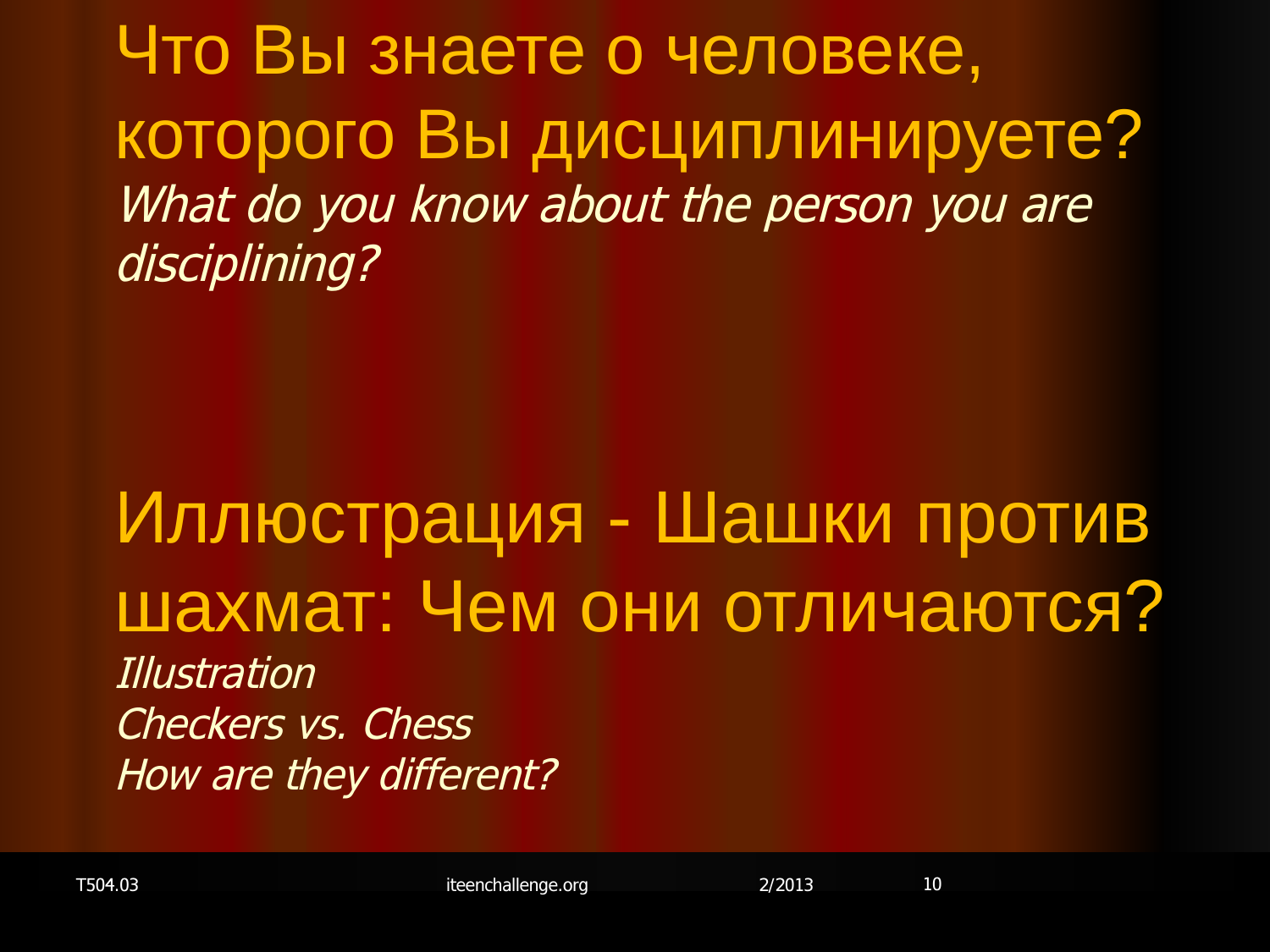

Что Вы знаете о человеке, которого Вы дисциплинируете?
What do you know about the person you are disciplining?

Иллюстрация - Шашки против шахмат: Чем они отличаются? Illustration
Checkers vs. Chess
How are they different?
10
T504.03
iteenchallenge.org                               2/2013